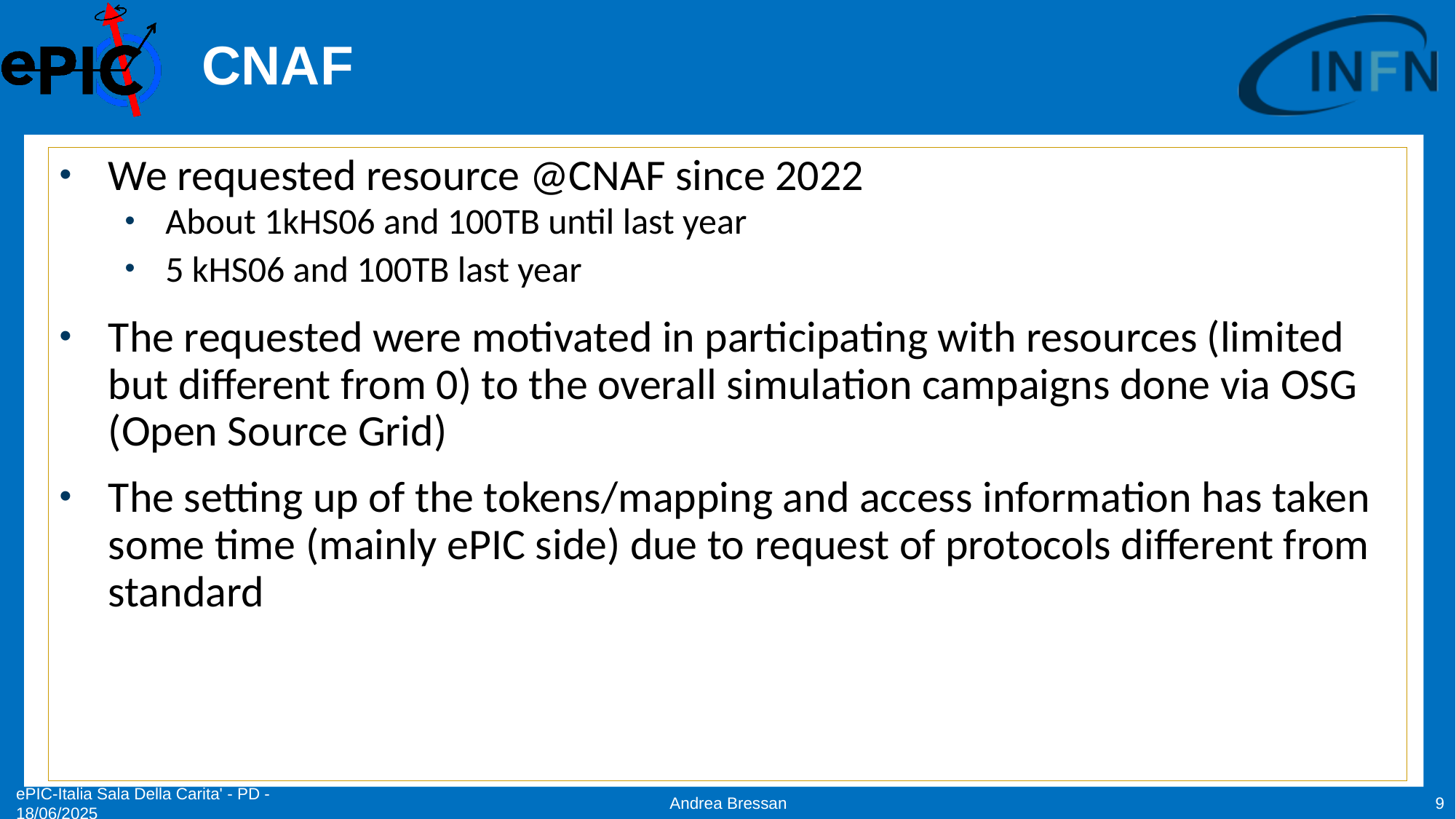

# CNAF
We requested resource @CNAF since 2022
About 1kHS06 and 100TB until last year
5 kHS06 and 100TB last year
The requested were motivated in participating with resources (limited but different from 0) to the overall simulation campaigns done via OSG (Open Source Grid)
The setting up of the tokens/mapping and access information has taken some time (mainly ePIC side) due to request of protocols different from standard
ePIC-Italia Sala Della Carita' - PD - 18/06/2025
Andrea Bressan
9